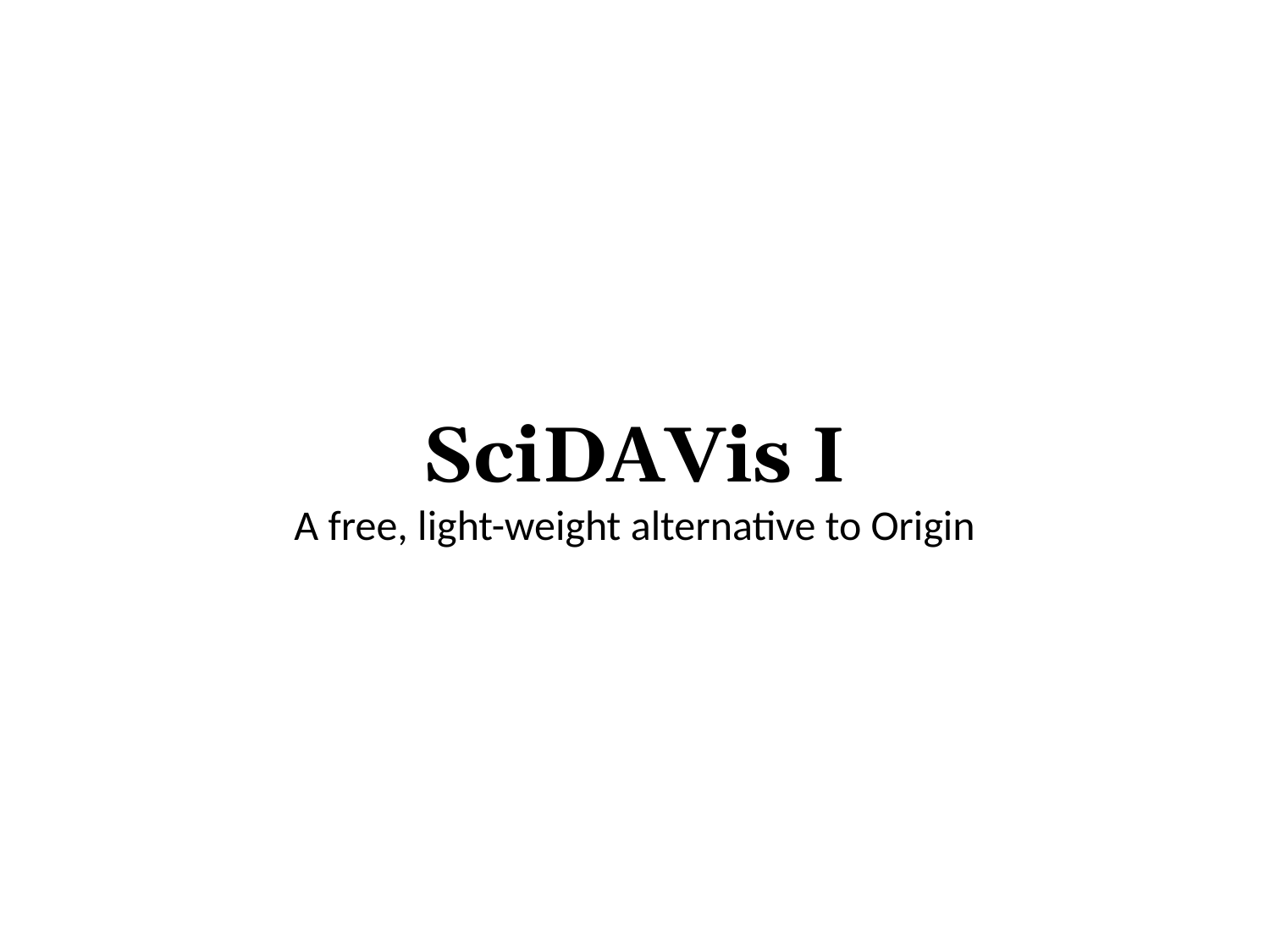

# SciDAVis I A free, light-weight alternative to Origin